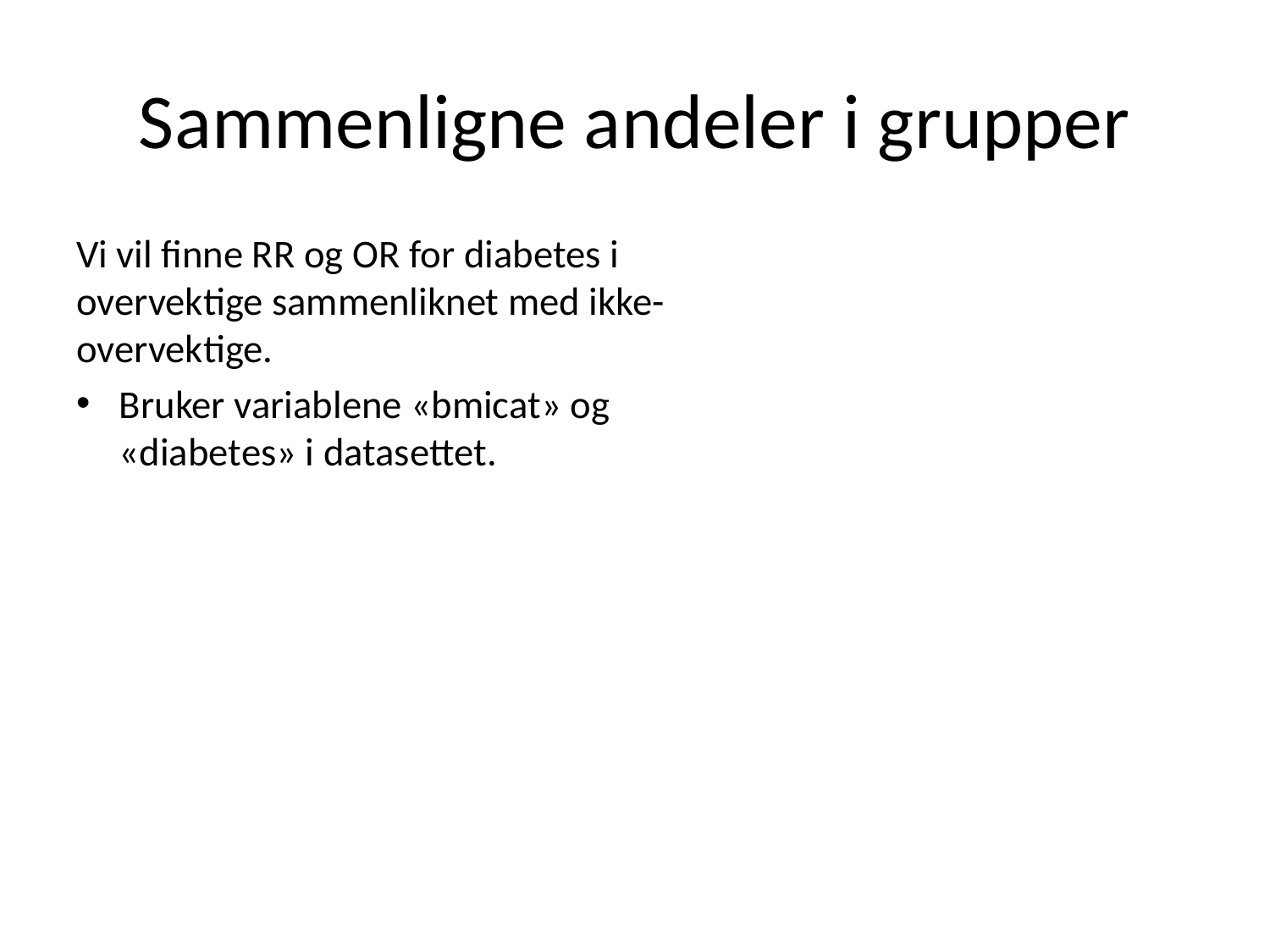

# Sammenligne andeler i grupper
Vi vil finne RR og OR for diabetes i overvektige sammenliknet med ikke-overvektige.
Bruker variablene «bmicat» og «diabetes» i datasettet.